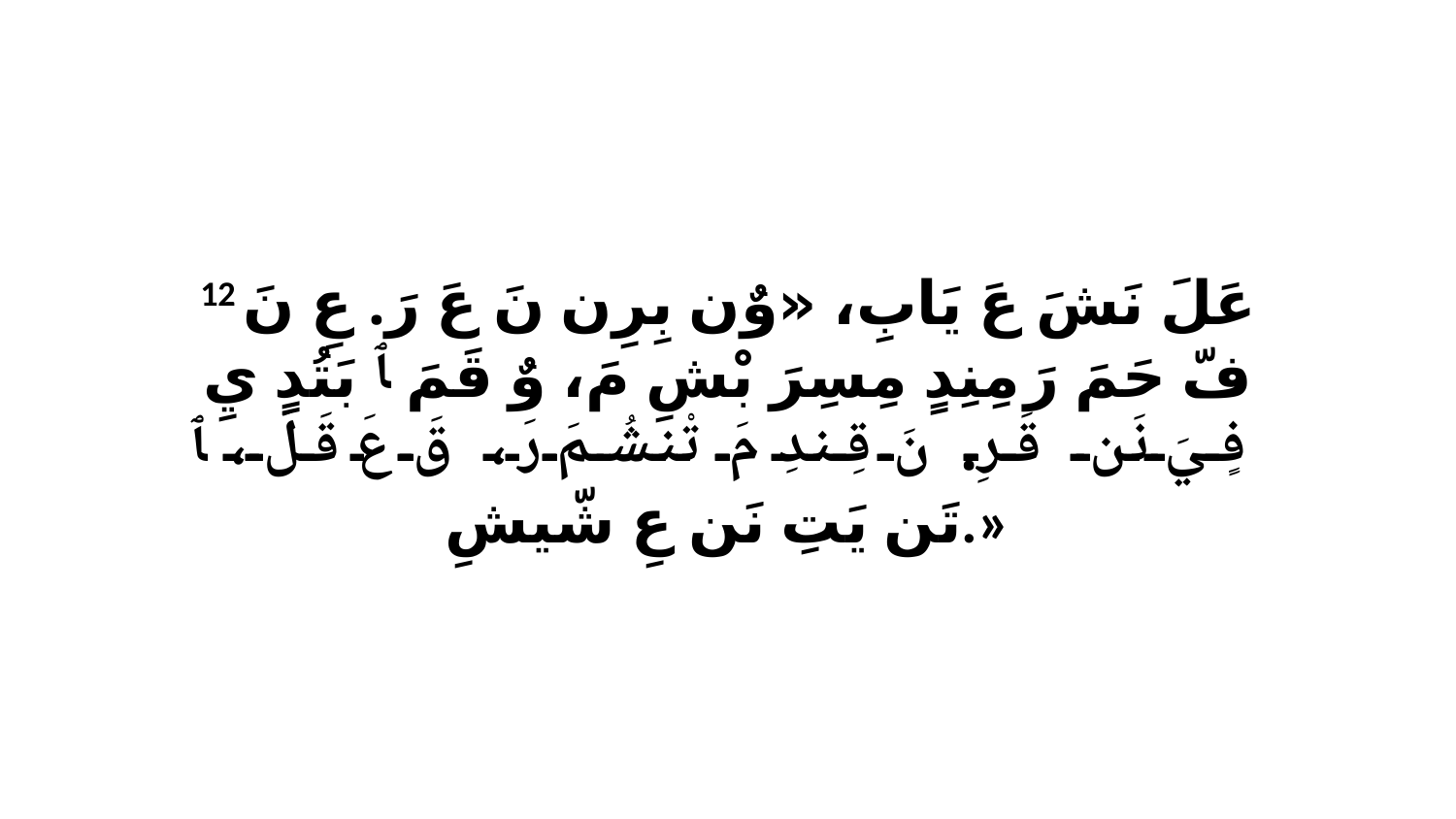

12 عَلَ نَشَ عَ يَابِ، «وٌن بِرِن نَ عَ رَ. عِ نَ فّ حَمَ رَ مِنِدٍ مِسِرَ بْشِ مَ، وٌ قَمَ ﭑ بَتُدٍ يِ فٍيَ نَن قَرِ. نَ قِندِ مَ تْنشُمَ رَ، قَ عَ قَلَ، ﭑ تَن يَتِ نَن عِ شّيشِ.»